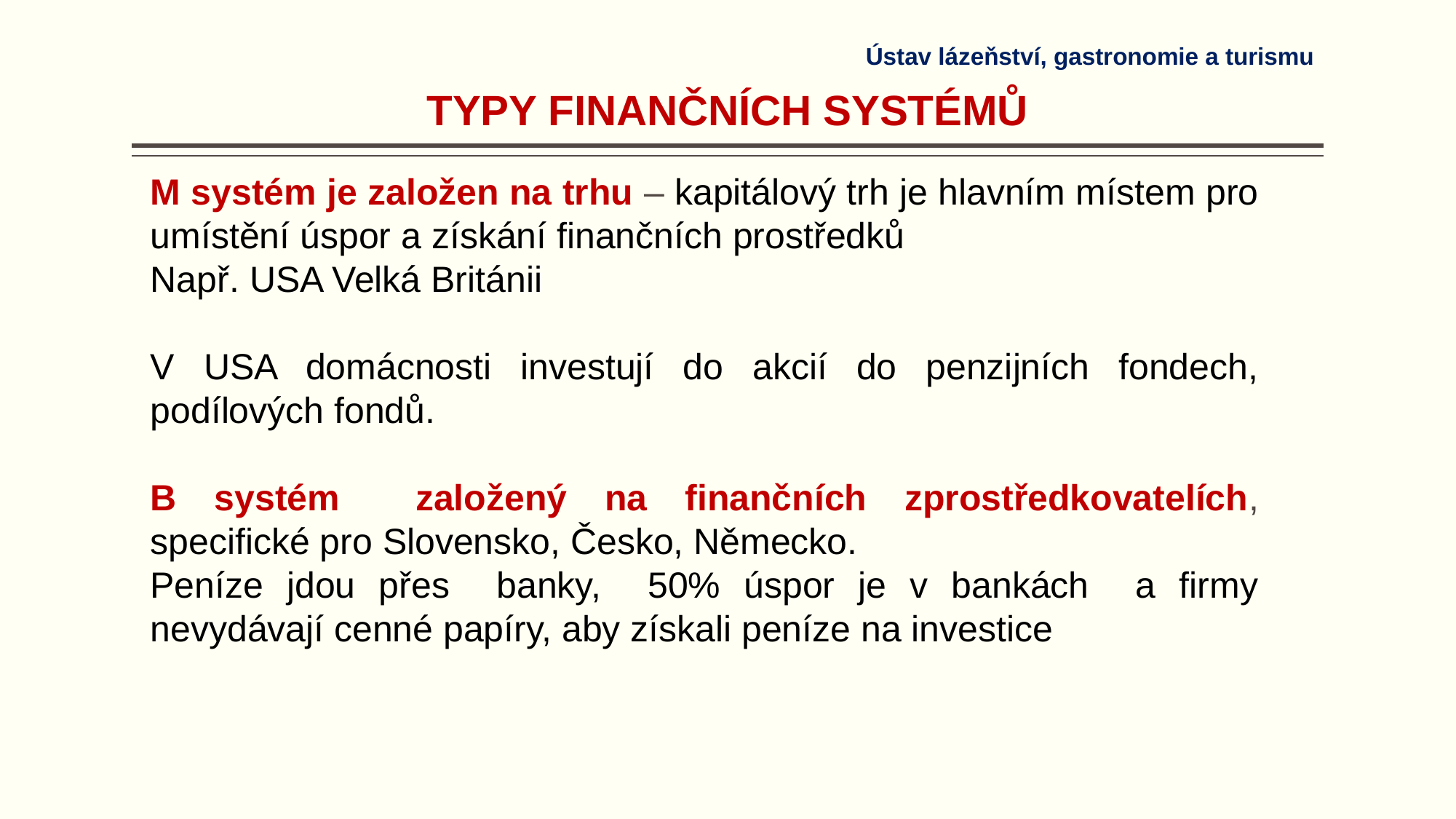

# TYPY FINANČNÍCH SYSTÉMŮ
Ústav lázeňství, gastronomie a turismu

M systém je založen na trhu – kapitálový trh je hlavním místem pro umístění úspor a získání finančních prostředků
Např. USA Velká Británii

V USA domácnosti investují do akcií do penzijních fondech, podílových fondů.

B systém  založený na finančních zprostředkovatelích, specifické pro Slovensko, Česko, Německo.
Peníze jdou přes  banky,  50% úspor je v bankách  a firmy nevydávají cenné papíry, aby získali peníze na investice